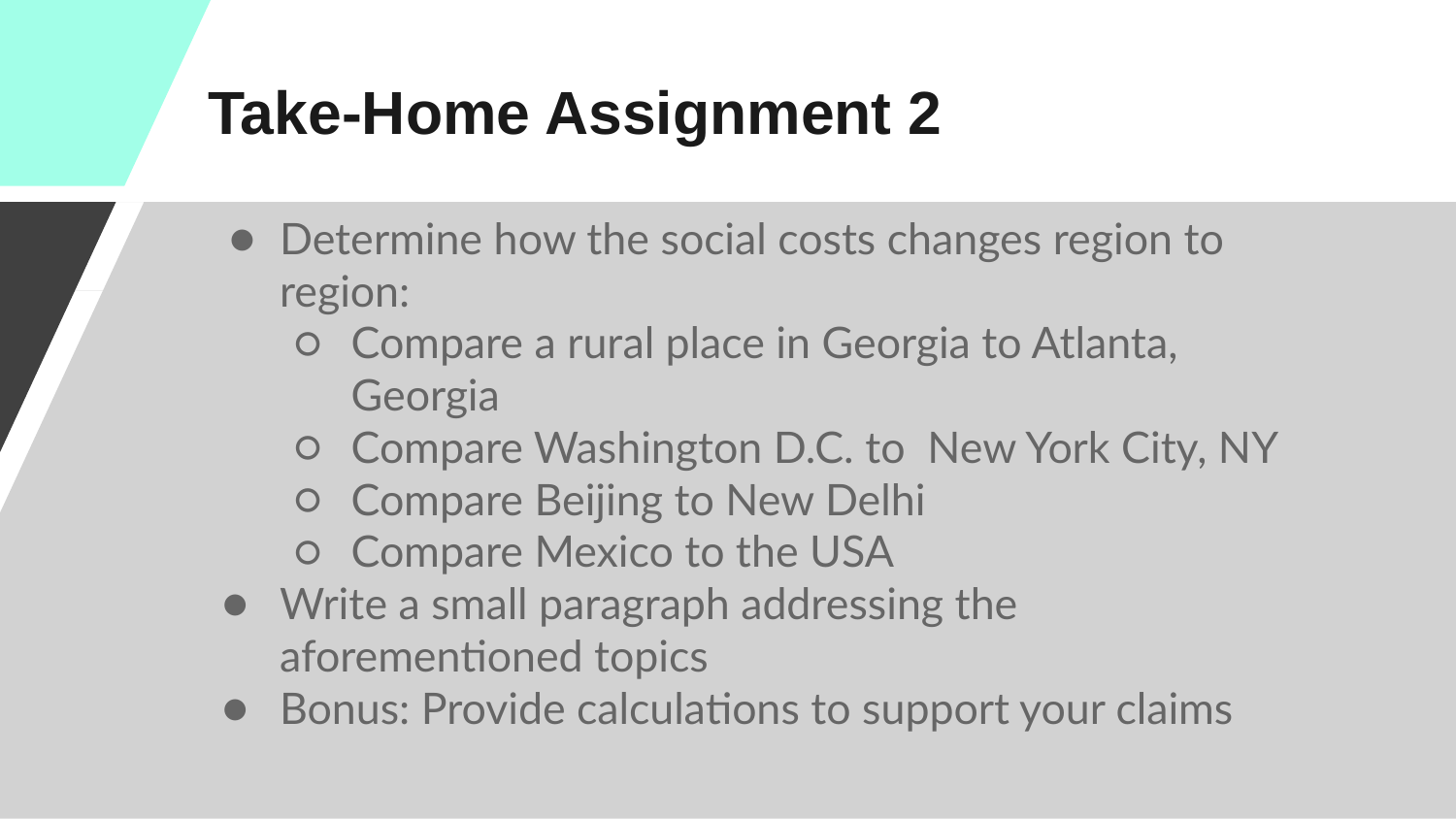

# Take-Home Assignment 2

Determine how the social costs changes region to region:
Compare a rural place in Georgia to Atlanta, Georgia
Compare Washington D.C. to  New York City, NY
Compare Beijing to New Delhi
Compare Mexico to the USA
Write a small paragraph addressing the aforementioned topics
Bonus: Provide calculations to support your claims